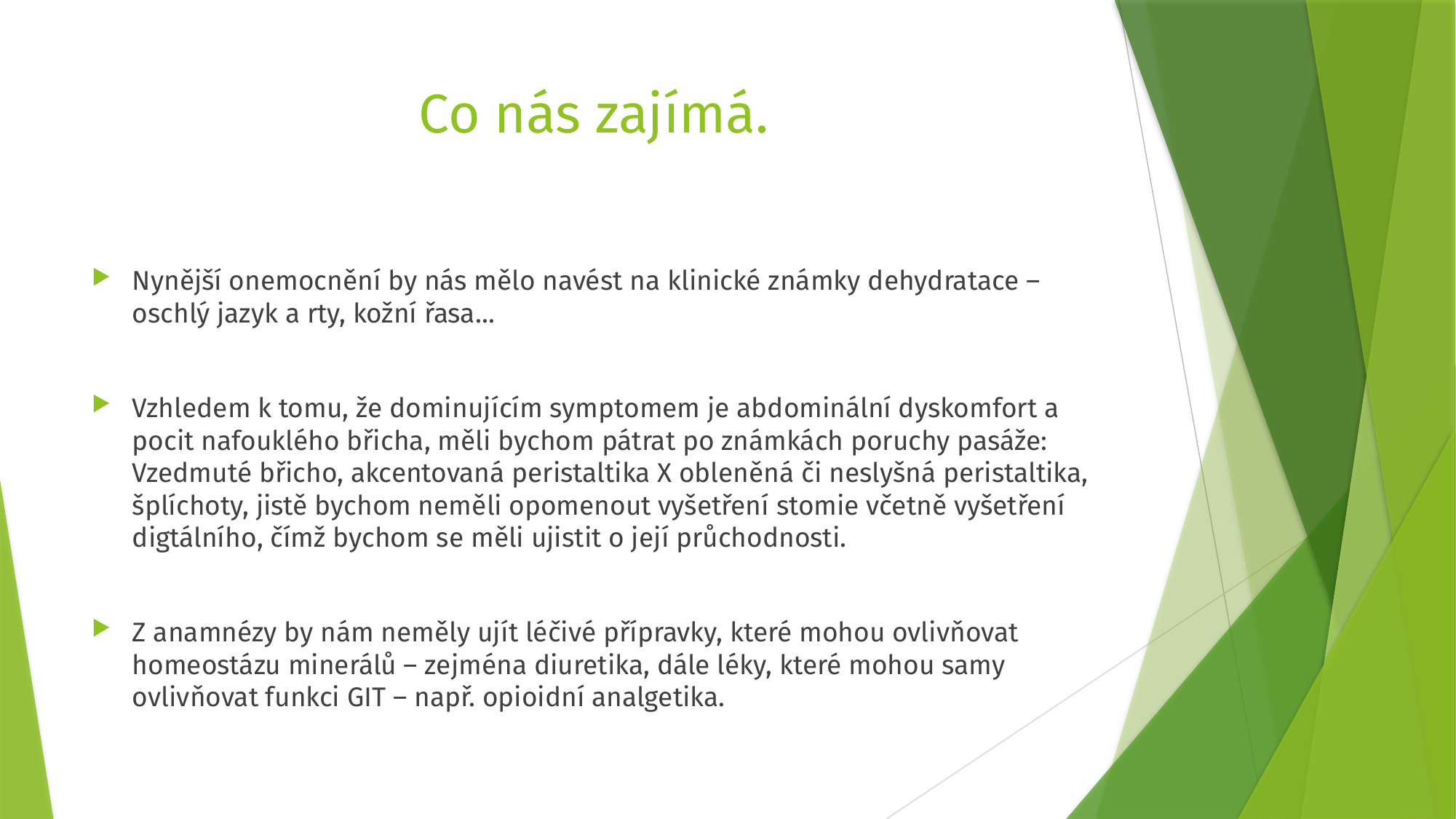

# Co nás zajímá.
Nynější onemocnění by nás mělo navést na klinické známky dehydratace – oschlý jazyk a rty, kožní řasa...

Vzhledem k tomu, že dominujícím symptomem je abdominální dyskomfort a pocit nafouklého břicha, měli bychom pátrat po známkách poruchy pasáže: Vzedmuté břicho, akcentovaná peristaltika X obleněná či neslyšná peristaltika, šplíchoty, jistě bychom neměli opomenout vyšetření stomie včetně vyšetření digtálního, čímž bychom se měli ujistit o její průchodnosti.

Z anamnézy by nám neměly ujít léčivé přípravky, které mohou ovlivňovat homeostázu minerálů – zejména diuretika, dále léky, které mohou samy ovlivňovat funkci GIT – např. opioidní analgetika.